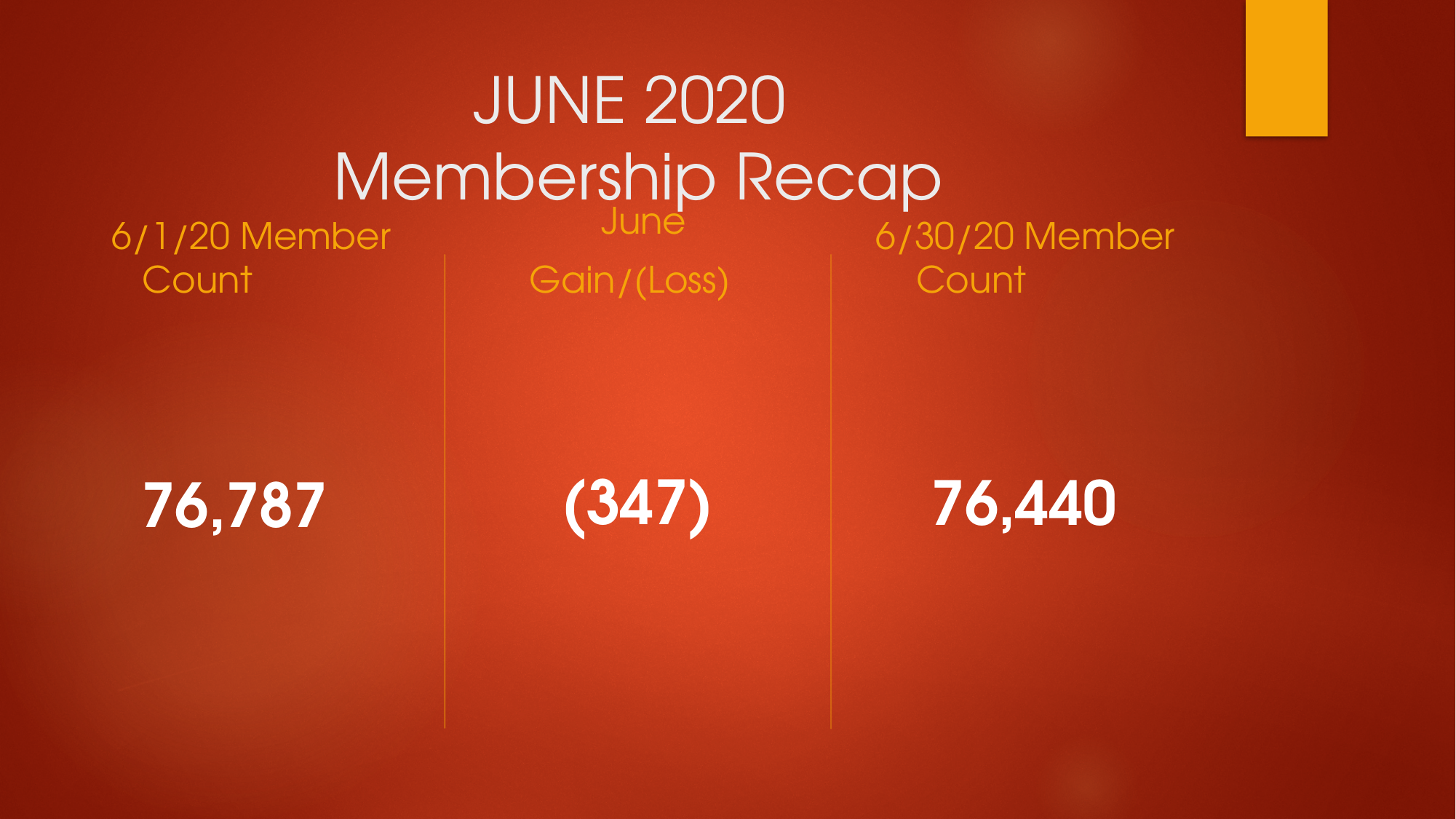

# JUNE 2020 Membership Recap
6/30/20 Member Count
6/1/20 Member Count

 June
Gain/(Loss)
76,787

(347)

76,440